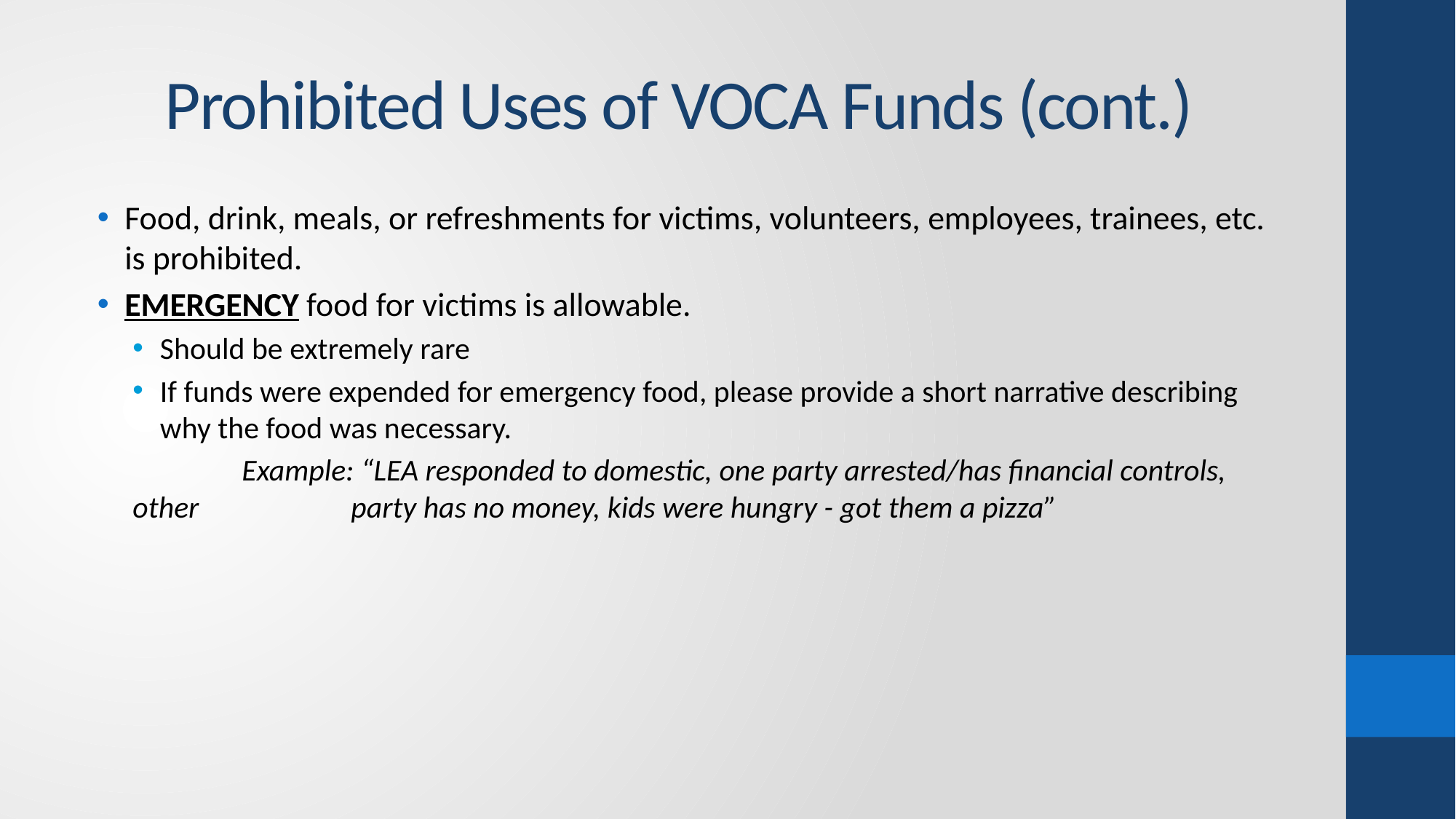

# Prohibited Uses of VOCA Funds (cont.)
Food, drink, meals, or refreshments for victims, volunteers, employees, trainees, etc. is prohibited.
EMERGENCY food for victims is allowable.
Should be extremely rare
If funds were expended for emergency food, please provide a short narrative describing why the food was necessary.
	Example: “LEA responded to domestic, one party arrested/has financial controls, other 		party has no money, kids were hungry - got them a pizza”